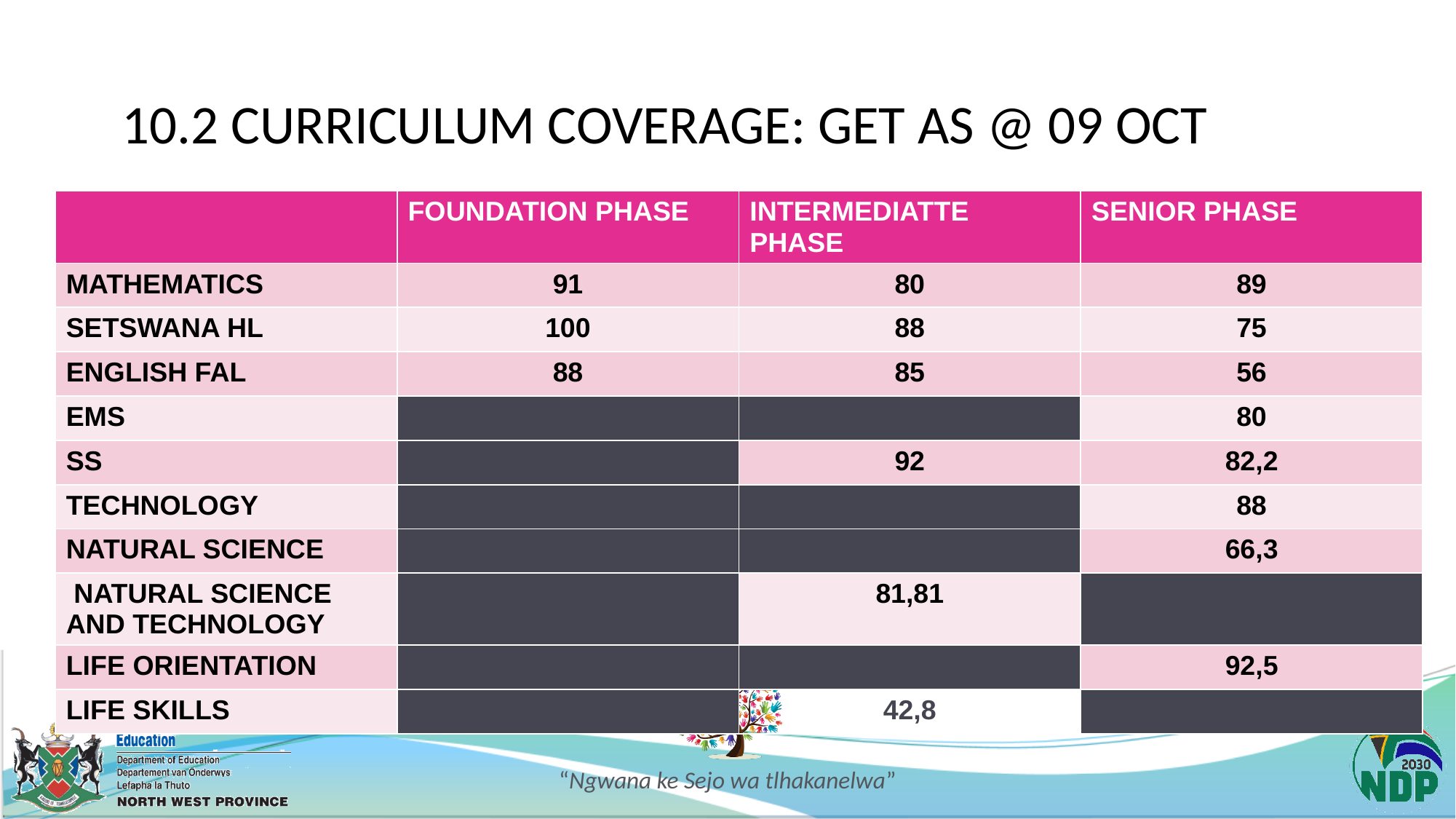

# 10.2 CURRICULUM COVERAGE: GET AS @ 09 OCT
|  | FOUNDATION PHASE | INTERMEDIATTE PHASE | SENIOR PHASE |
| --- | --- | --- | --- |
| MATHEMATICS | 91 | 80 | 89 |
| SETSWANA HL | 100 | 88 | 75 |
| ENGLISH FAL | 88 | 85 | 56 |
| EMS |  |  | 80 |
| SS |  | 92 | 82,2 |
| TECHNOLOGY |  |  | 88 |
| NATURAL SCIENCE |  |  | 66,3 |
| NATURAL SCIENCE AND TECHNOLOGY |  | 81,81 |  |
| LIFE ORIENTATION |  |  | 92,5 |
| LIFE SKILLS |  | 42,8 |  |